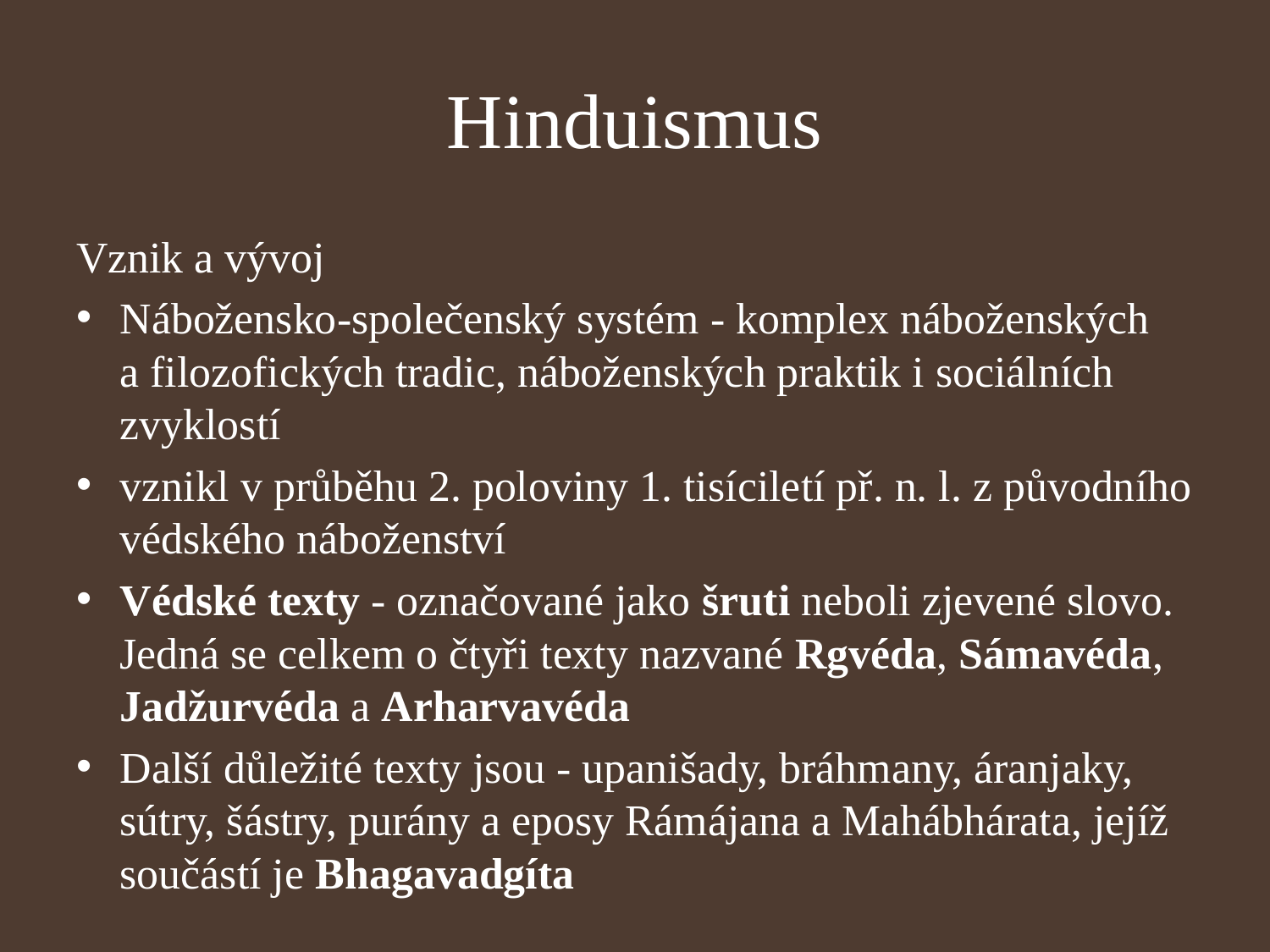

# Hinduismus
Vznik a vývoj
Nábožensko-společenský systém - komplex náboženských a filozofických tradic, náboženských praktik i sociálních zvyklostí
vznikl v průběhu 2. poloviny 1. tisíciletí př. n. l. z původního védského náboženství
Védské texty - označované jako šruti neboli zjevené slovo. Jedná se celkem o čtyři texty nazvané Rgvéda, Sámavéda, Jadžurvéda a Arharvavéda
Další důležité texty jsou - upanišady, bráhmany, áranjaky, sútry, šástry, purány a eposy Rámájana a Mahábhárata, jejíž součástí je Bhagavadgíta